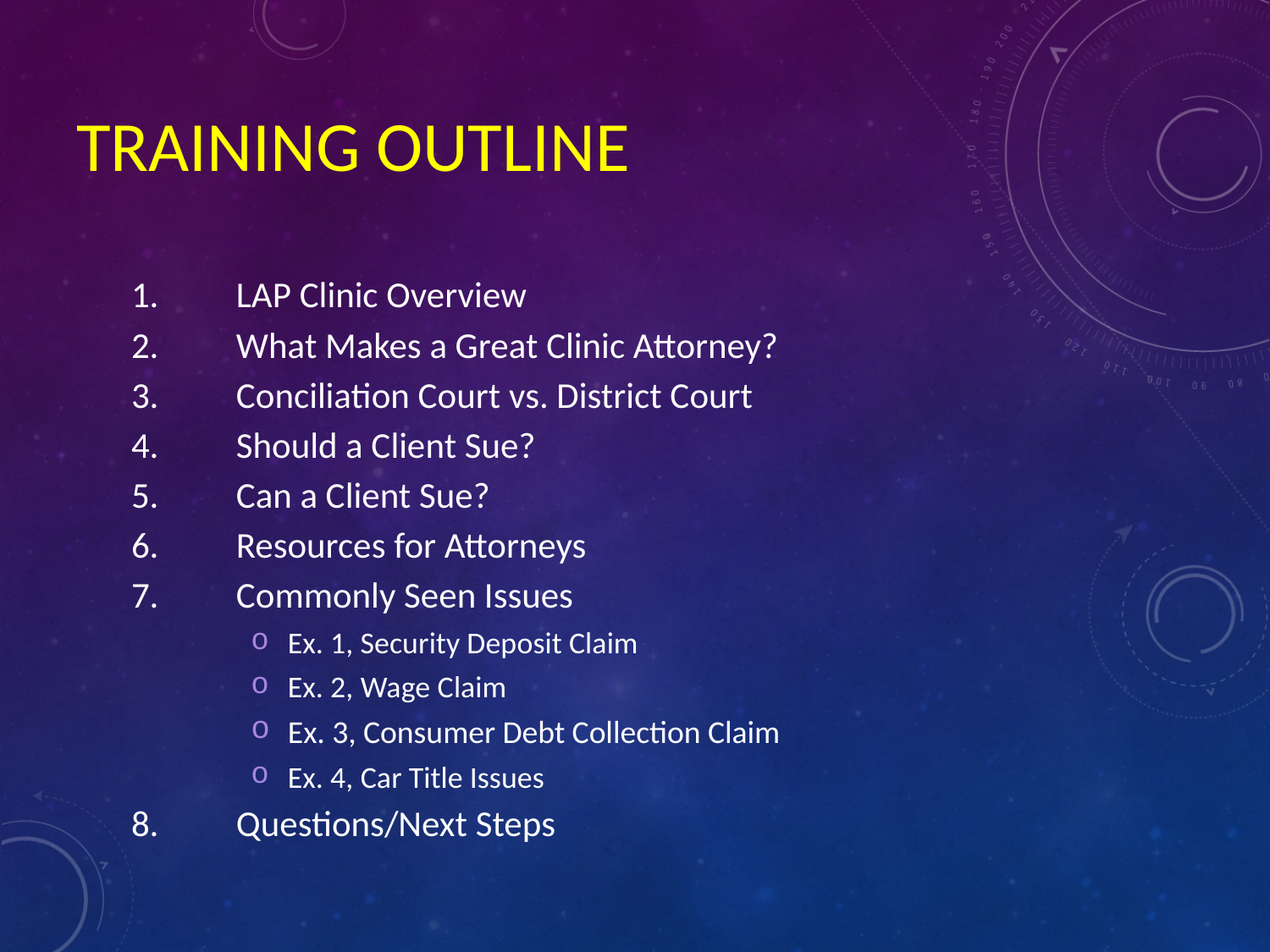

# Training Outline

LAP Clinic Overview
What Makes a Great Clinic Attorney?
Conciliation Court vs. District Court
Should a Client Sue?
Can a Client Sue?
Resources for Attorneys
Commonly Seen Issues
Ex. 1, Security Deposit Claim
Ex. 2, Wage Claim
Ex. 3, Consumer Debt Collection Claim
Ex. 4, Car Title Issues
Questions/Next Steps